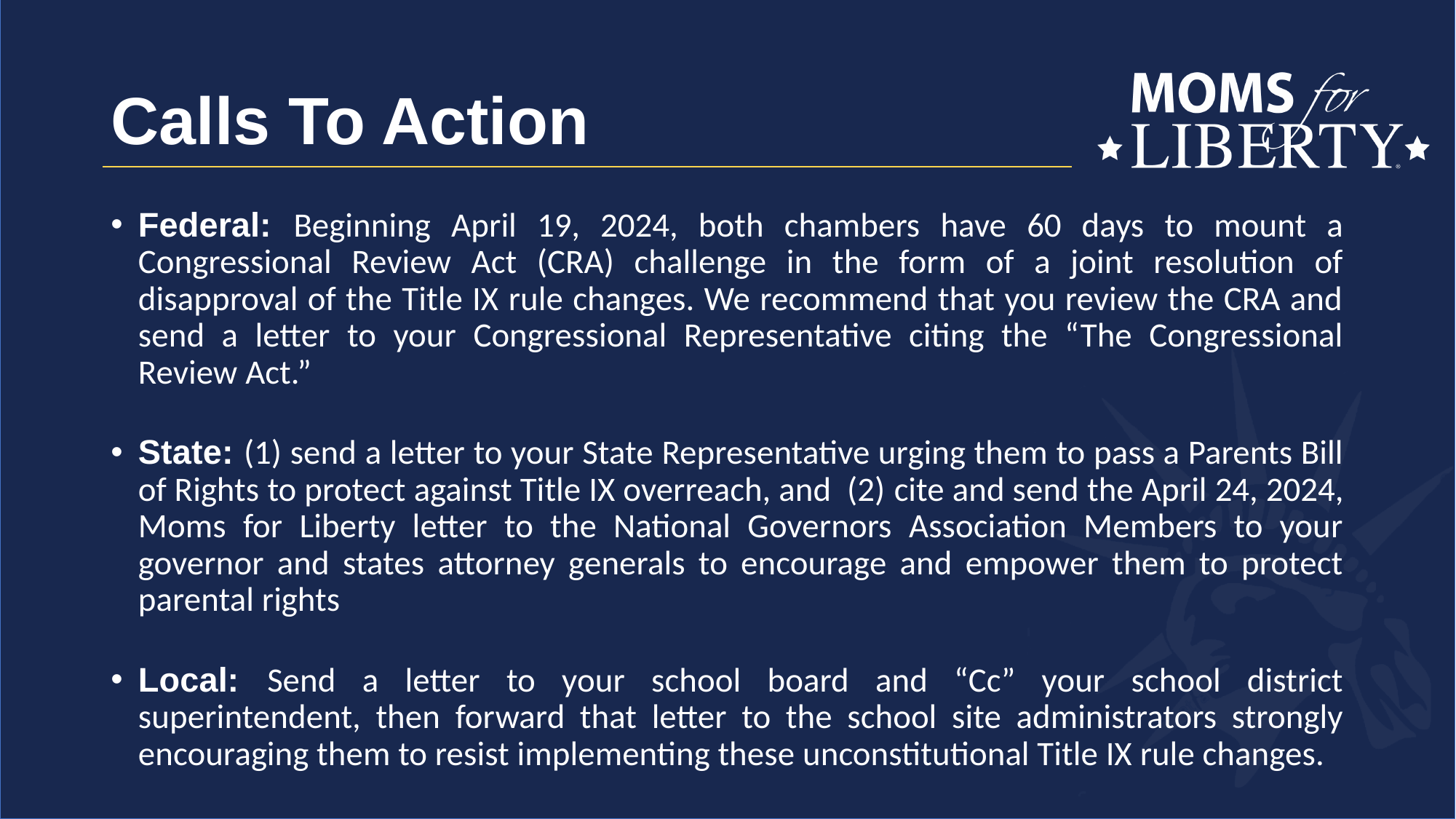

# Calls To Action
Federal: Beginning April 19, 2024, both chambers have 60 days to mount a Congressional Review Act (CRA) challenge in the form of a joint resolution of disapproval of the Title IX rule changes. We recommend that you review the CRA and send a letter to your Congressional Representative citing the “The Congressional Review Act.”

State: (1) send a letter to your State Representative urging them to pass a Parents Bill of Rights to protect against Title IX overreach, and  (2) cite and send the April 24, 2024, Moms for Liberty letter to the National Governors Association Members to your governor and states attorney generals to encourage and empower them to protect parental rights

Local: Send a letter to your school board and “Cc” your school district superintendent, then forward that letter to the school site administrators strongly encouraging them to resist implementing these unconstitutional Title IX rule changes.